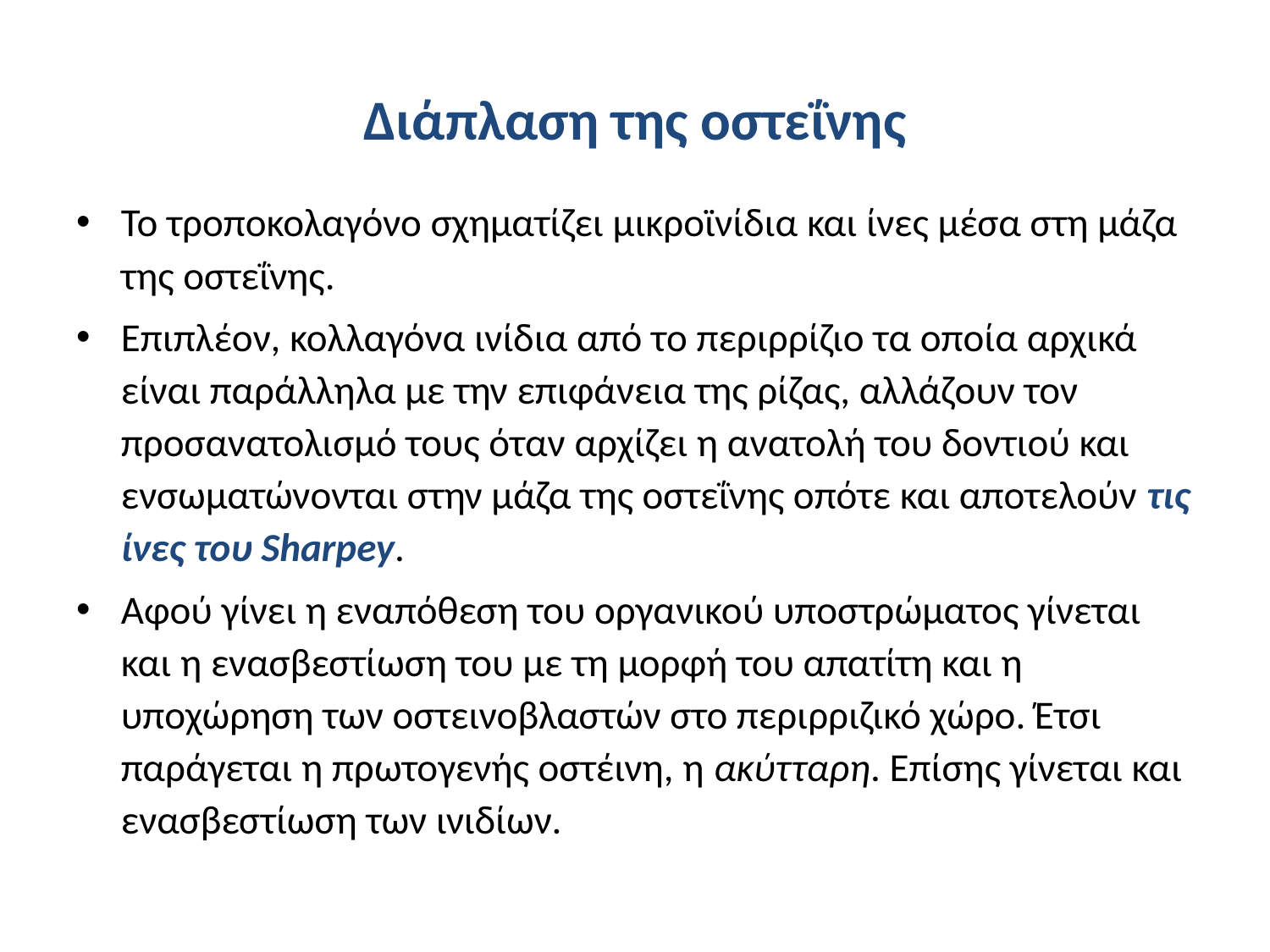

# Διάπλαση της οστεΐνης
Το τροποκολαγόνο σχηματίζει μικροϊνίδια και ίνες μέσα στη μάζα της οστεΐνης.
Επιπλέον, κολλαγόνα ινίδια από το περιρρίζιο τα οποία αρχικά είναι παράλληλα με την επιφάνεια της ρίζας, αλλάζουν τον προσανατολισμό τους όταν αρχίζει η ανατολή του δοντιού και ενσωματώνονται στην μάζα της οστεΐνης οπότε και αποτελούν τις ίνες του Sharpey.
Αφού γίνει η εναπόθεση του οργανικού υποστρώματος γίνεται και η ενασβεστίωση του με τη μορφή του απατίτη και η υποχώρηση των οστεινοβλαστών στο περιρριζικό χώρο. Έτσι παράγεται η πρωτογενής οστέινη, η ακύτταρη. Επίσης γίνεται και ενασβεστίωση των ινιδίων.